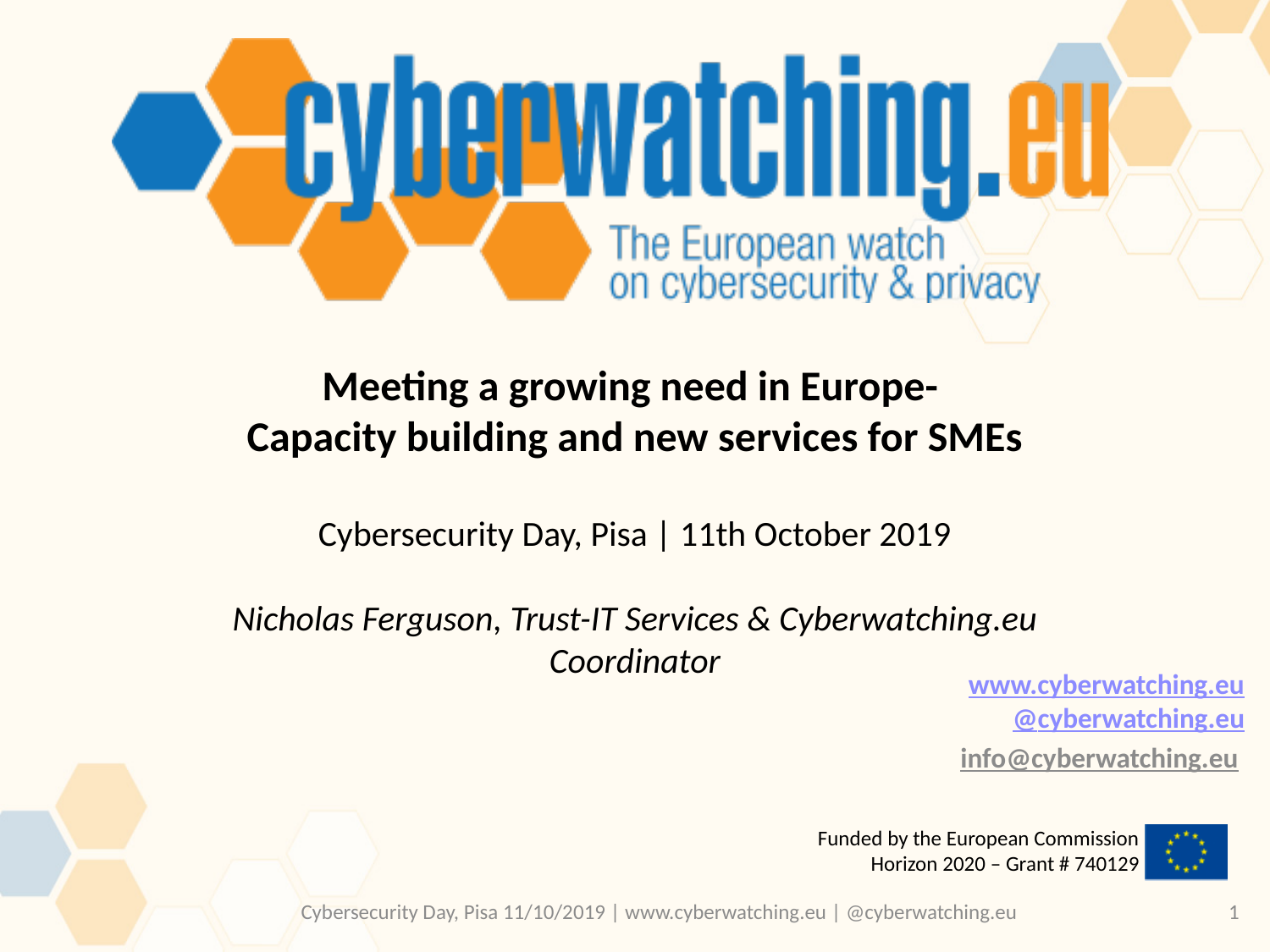

# Meeting a growing need in Europe- Capacity building and new services for SMEs Cybersecurity Day, Pisa | 11th October 2019 Nicholas Ferguson, Trust-IT Services & Cyberwatching.eu Coordinator
www.cyberwatching.eu
@cyberwatching.eu
info@cyberwatching.eu
Cybersecurity Day, Pisa 11/10/2019 | www.cyberwatching.eu | @cyberwatching.eu
1